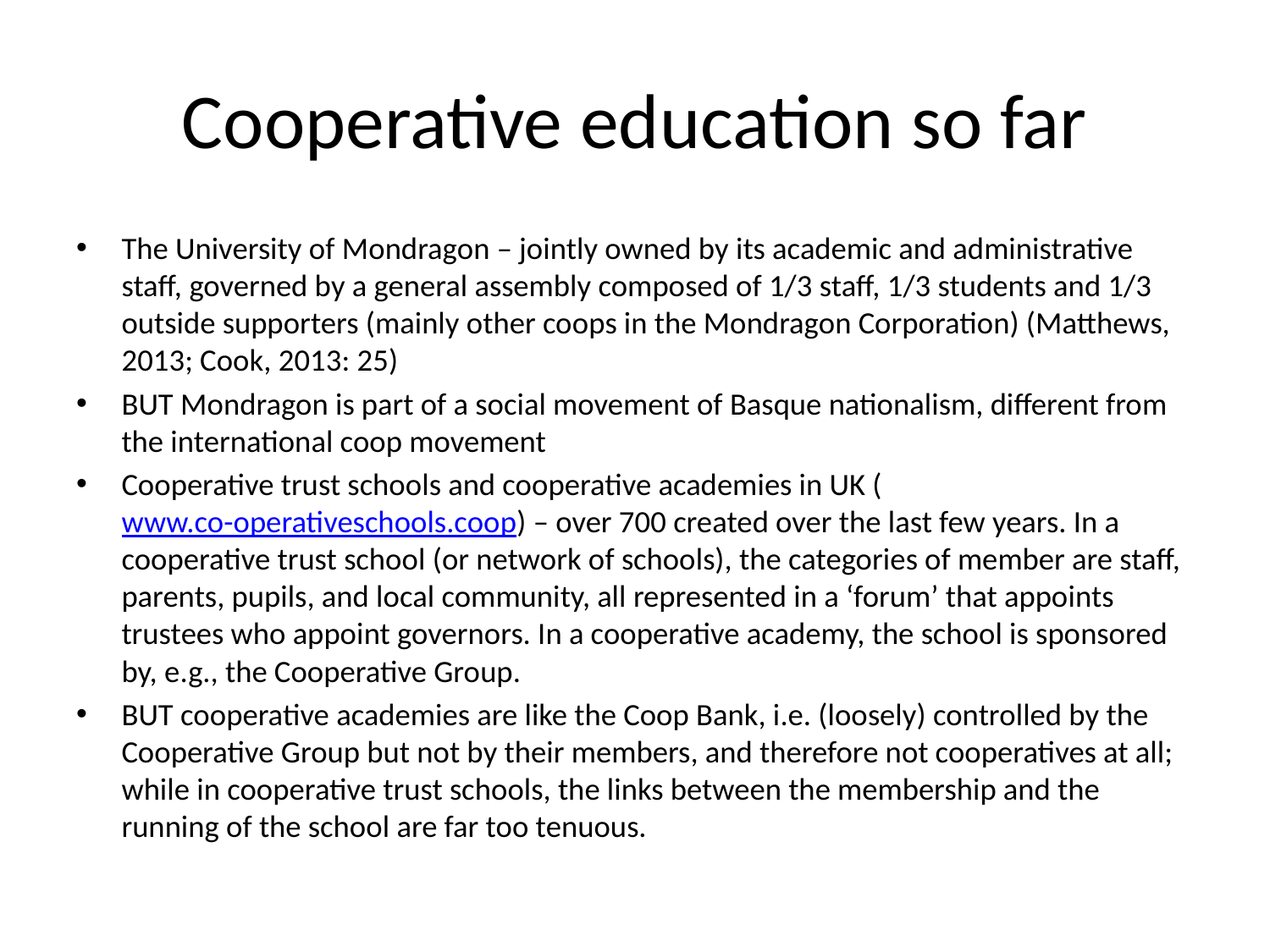

# Cooperative education so far
The University of Mondragon – jointly owned by its academic and administrative staff, governed by a general assembly composed of 1/3 staff, 1/3 students and 1/3 outside supporters (mainly other coops in the Mondragon Corporation) (Matthews, 2013; Cook, 2013: 25)
BUT Mondragon is part of a social movement of Basque nationalism, different from the international coop movement
Cooperative trust schools and cooperative academies in UK (www.co-operativeschools.coop) – over 700 created over the last few years. In a cooperative trust school (or network of schools), the categories of member are staff, parents, pupils, and local community, all represented in a ‘forum’ that appoints trustees who appoint governors. In a cooperative academy, the school is sponsored by, e.g., the Cooperative Group.
BUT cooperative academies are like the Coop Bank, i.e. (loosely) controlled by the Cooperative Group but not by their members, and therefore not cooperatives at all; while in cooperative trust schools, the links between the membership and the running of the school are far too tenuous.